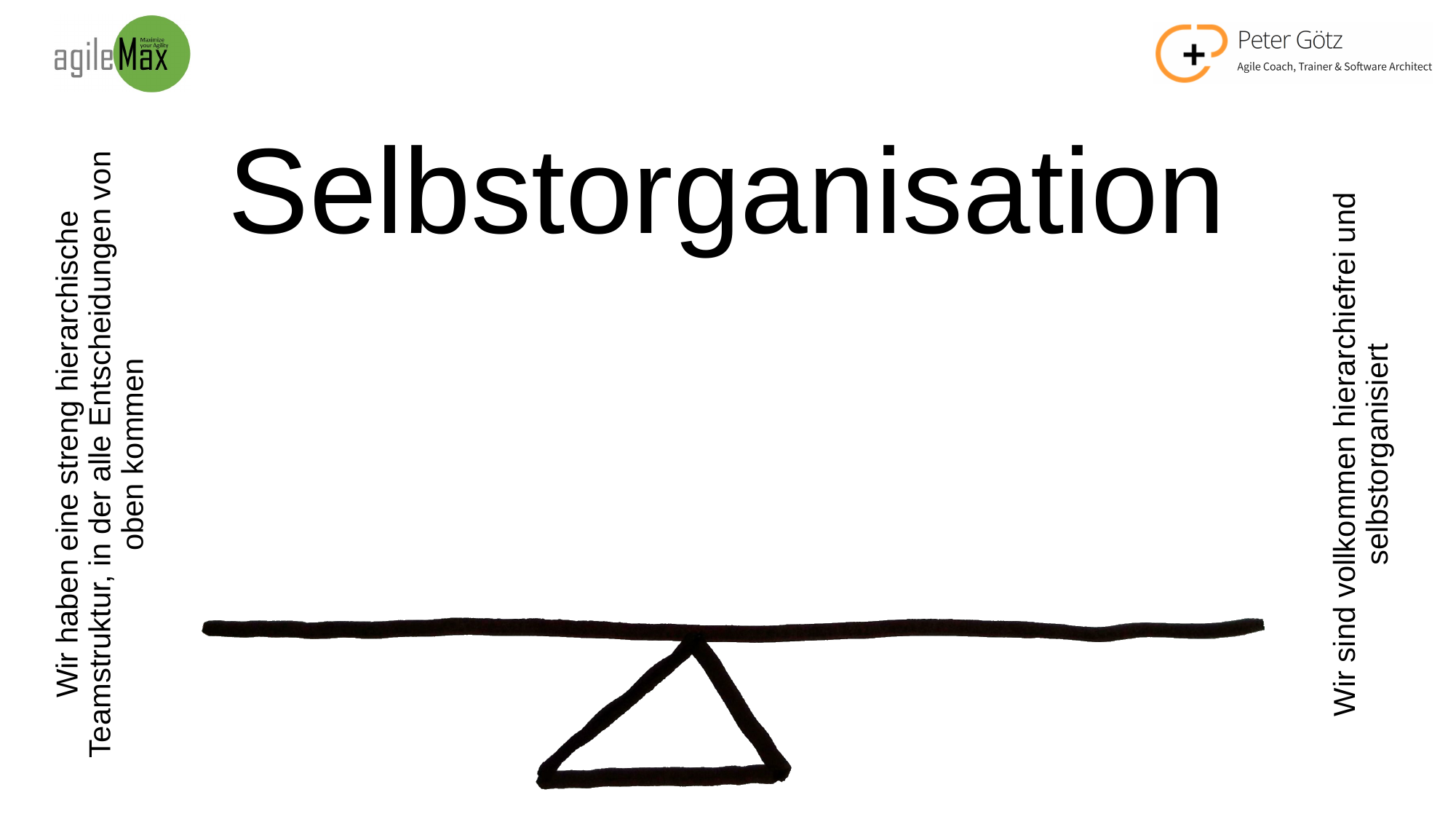

# Selbstorganisation
Wir haben eine streng hierarchische Teamstruktur, in der alle Entscheidungen von oben kommen
Wir sind vollkommen hierarchiefrei und selbstorganisiert